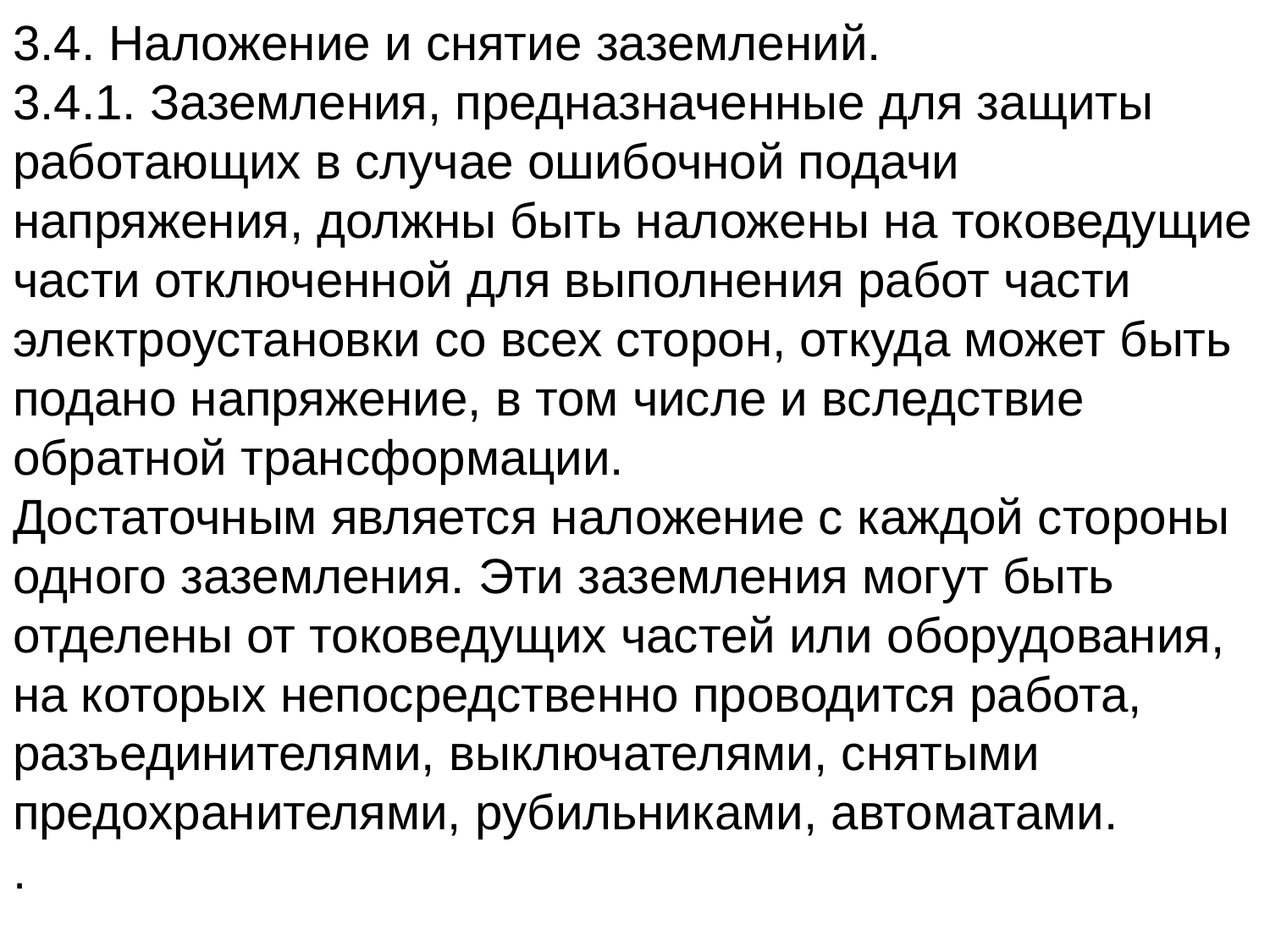

3.4. Наложение и снятие заземлений.
3.4.1. Заземления, предназначенные для защиты работающих в случае ошибочной подачи напряжения, должны быть наложены на токоведущие части отключенной для выполнения работ части электроустановки со всех сторон, откуда может быть подано напряжение, в том числе и вследствие обратной трансформации.
Достаточным является наложение с каждой стороны одного заземления. Эти заземления могут быть отделены от токоведущих частей или оборудования, на которых непосредственно проводится работа, разъединителями, выключателями, снятыми предохранителями, рубильниками, автоматами.
.